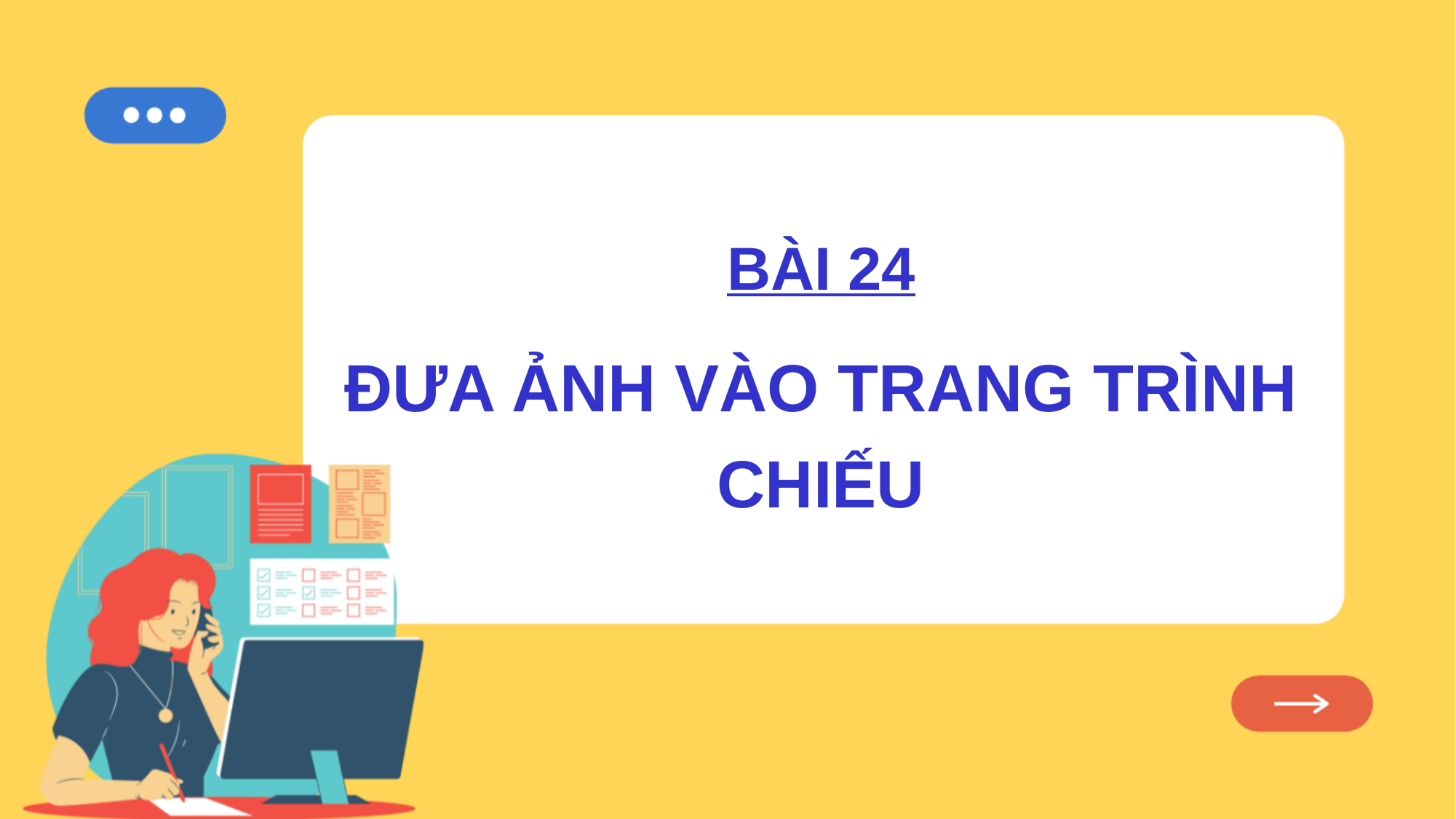

BÀI 24
ĐƯA ẢNH VÀO TRANG TRÌNH CHIẾU